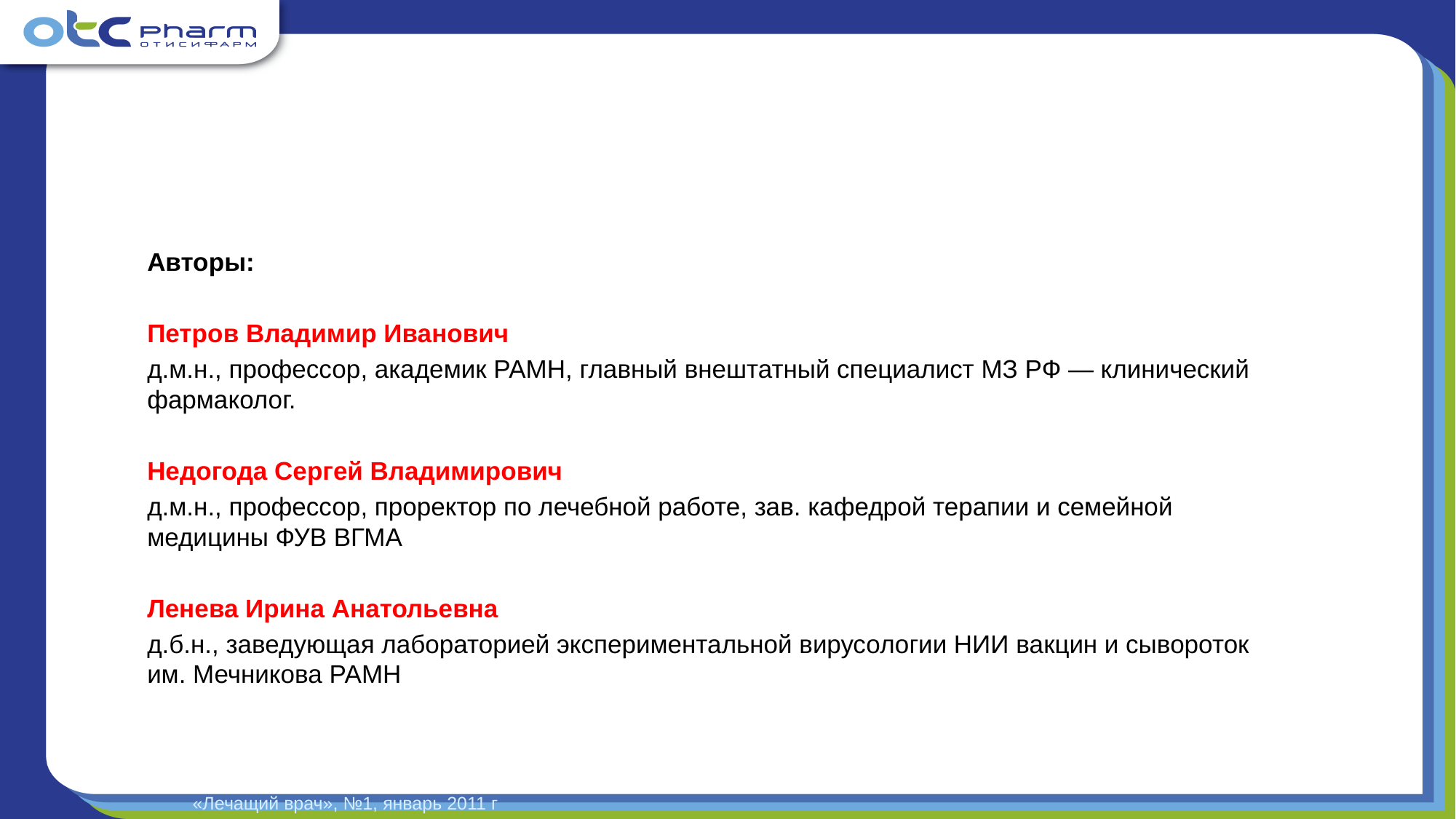

Авторы:

Петров Владимир Иванович
д.м.н., профессор, академик РАМН, главный внештатный специалист МЗ РФ — клинический фармаколог.

Недогода Сергей Владимирович
д.м.н., профессор, проректор по лечебной работе, зав. кафедрой терапии и семейной медицины ФУВ ВГМА

Ленева Ирина Анатольевна
д.б.н., заведующая лабораторией экспериментальной вирусологии НИИ вакцин и сывороток им. Мечникова РАМН

«Лечащий врач», №1, январь 2011 г